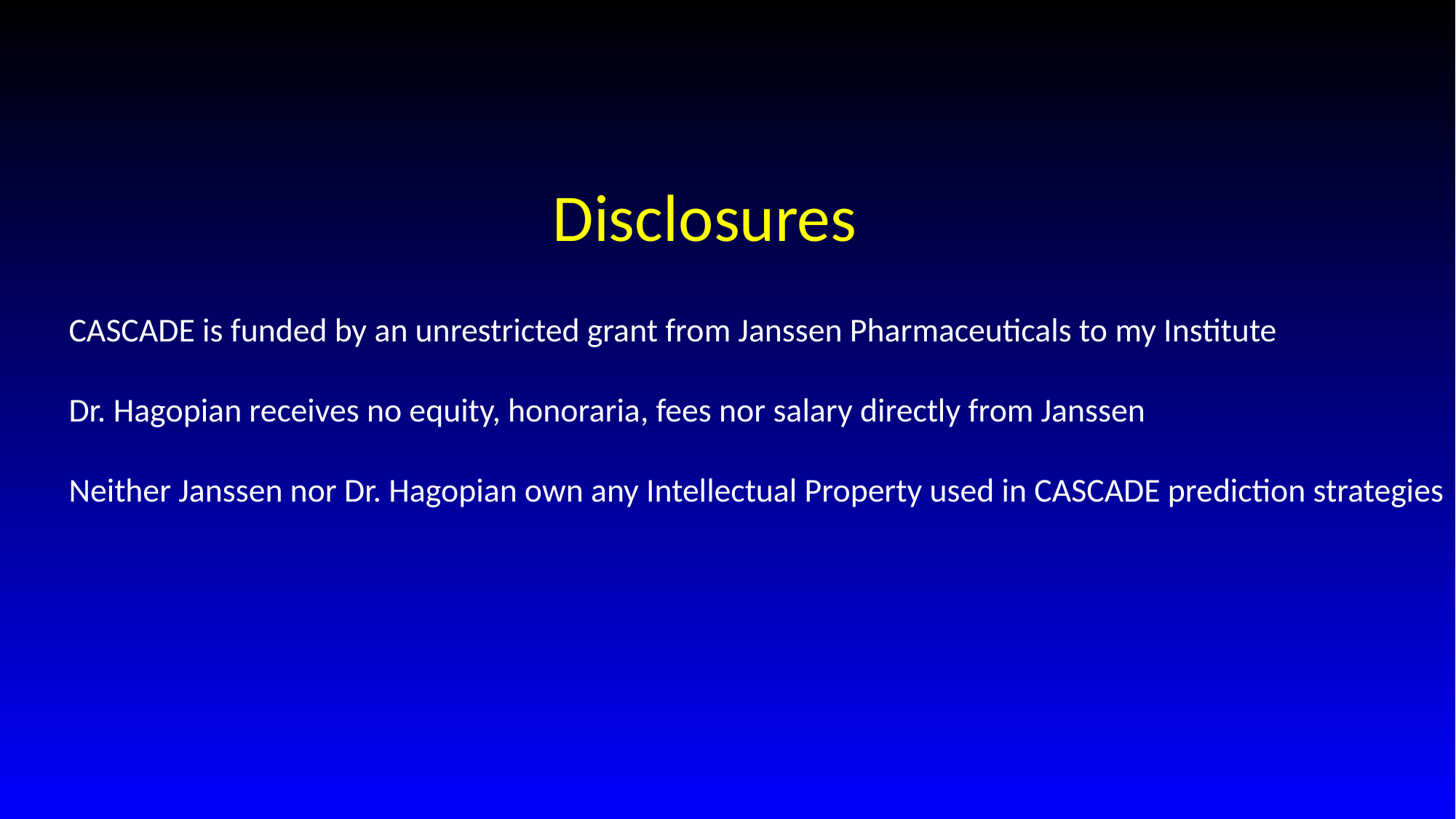

# Disclosures
CASCADE is funded by an unrestricted grant from Janssen Pharmaceuticals to my Institute

Dr. Hagopian receives no equity, honoraria, fees nor salary directly from Janssen

Neither Janssen nor Dr. Hagopian own any Intellectual Property used in CASCADE prediction strategies